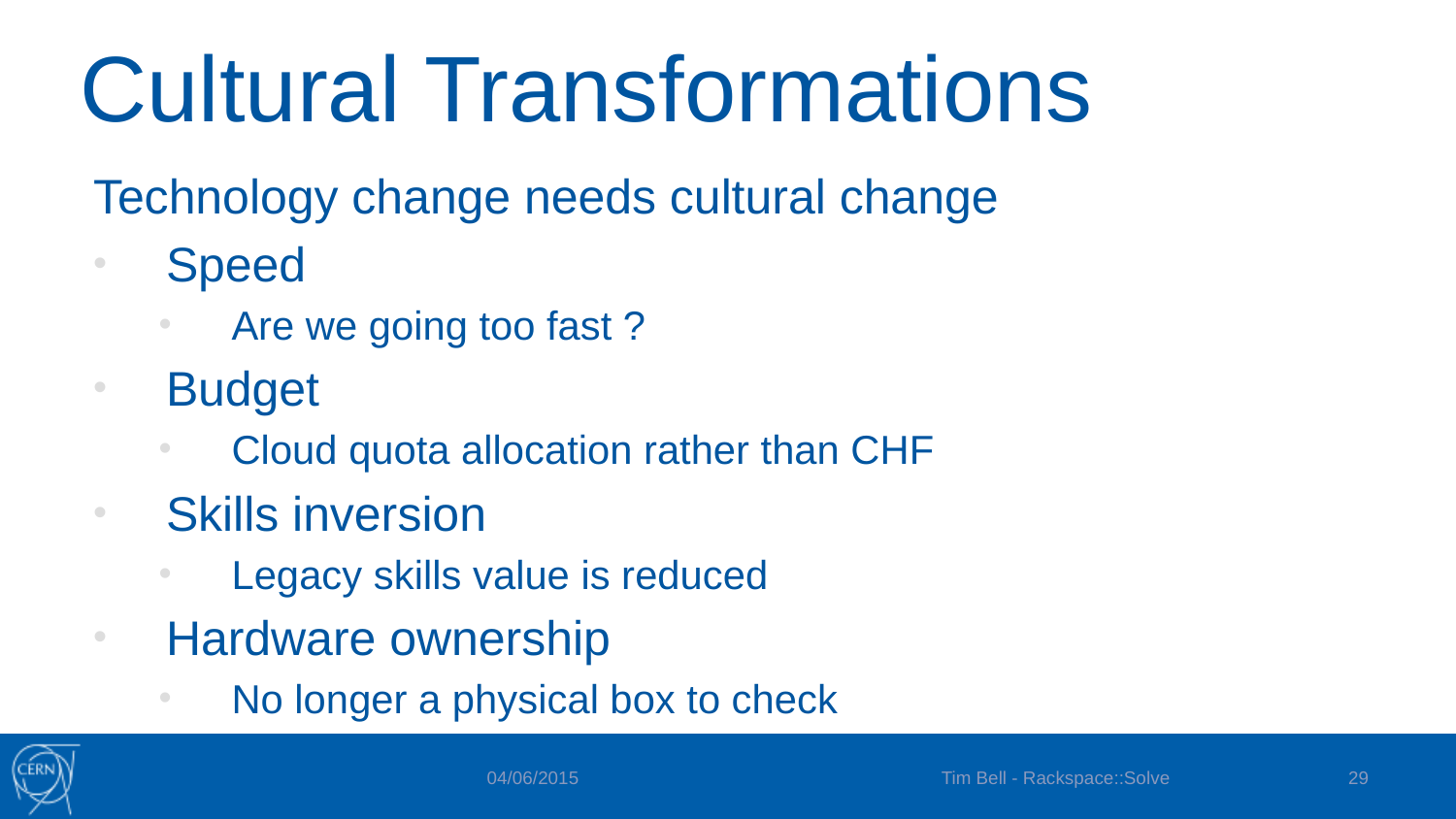

# Cultural Transformations
Technology change needs cultural change
Speed
Are we going too fast ?
Budget
Cloud quota allocation rather than CHF
Skills inversion
Legacy skills value is reduced
Hardware ownership
No longer a physical box to check
Tim Bell - Rackspace::Solve
29
04/06/2015